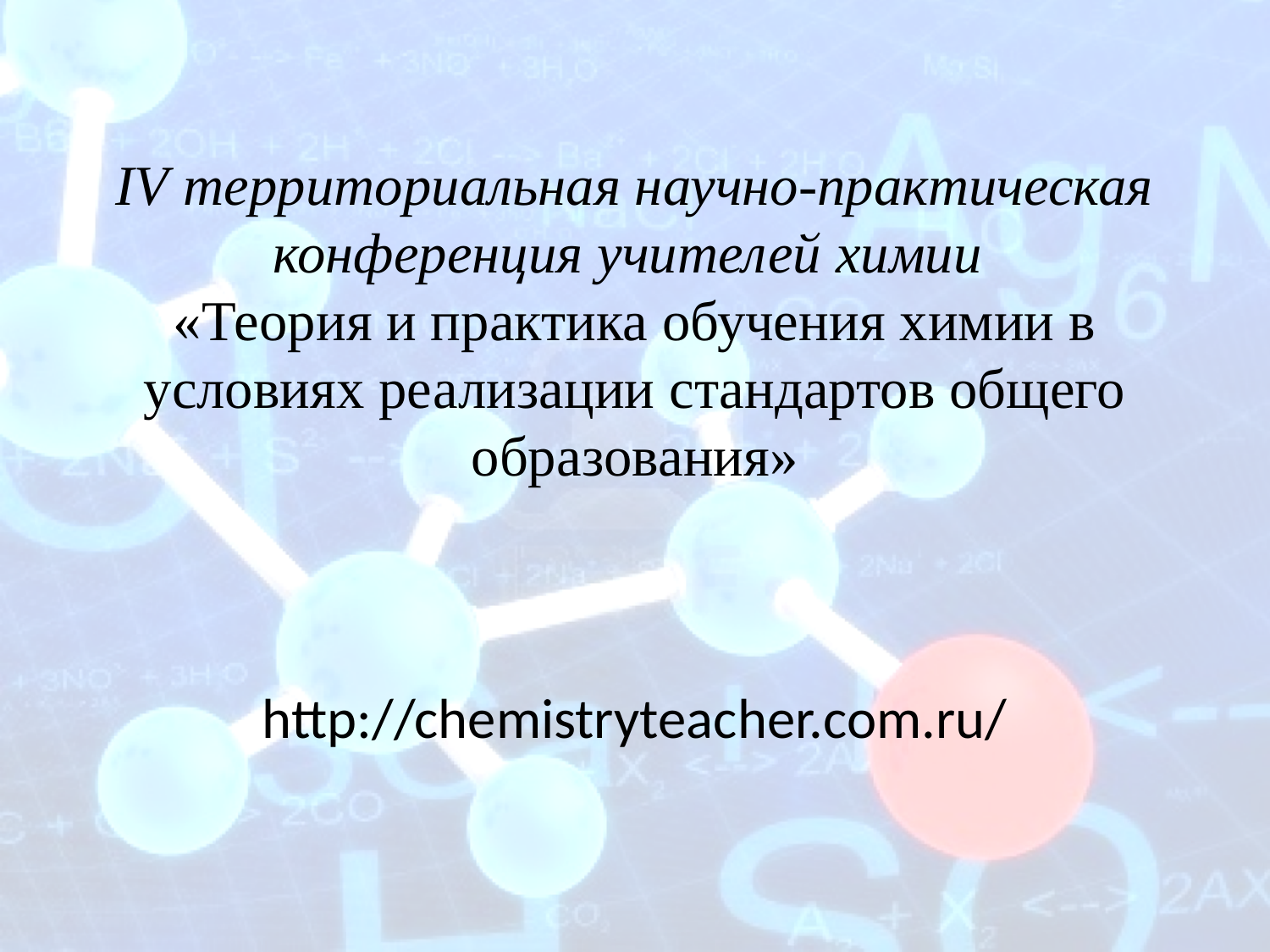

# IV территориальная научно-практическая конференция учителей химии «Теория и практика обучения химии в условиях реализации стандартов общего образования»
http://chemistryteacher.com.ru/